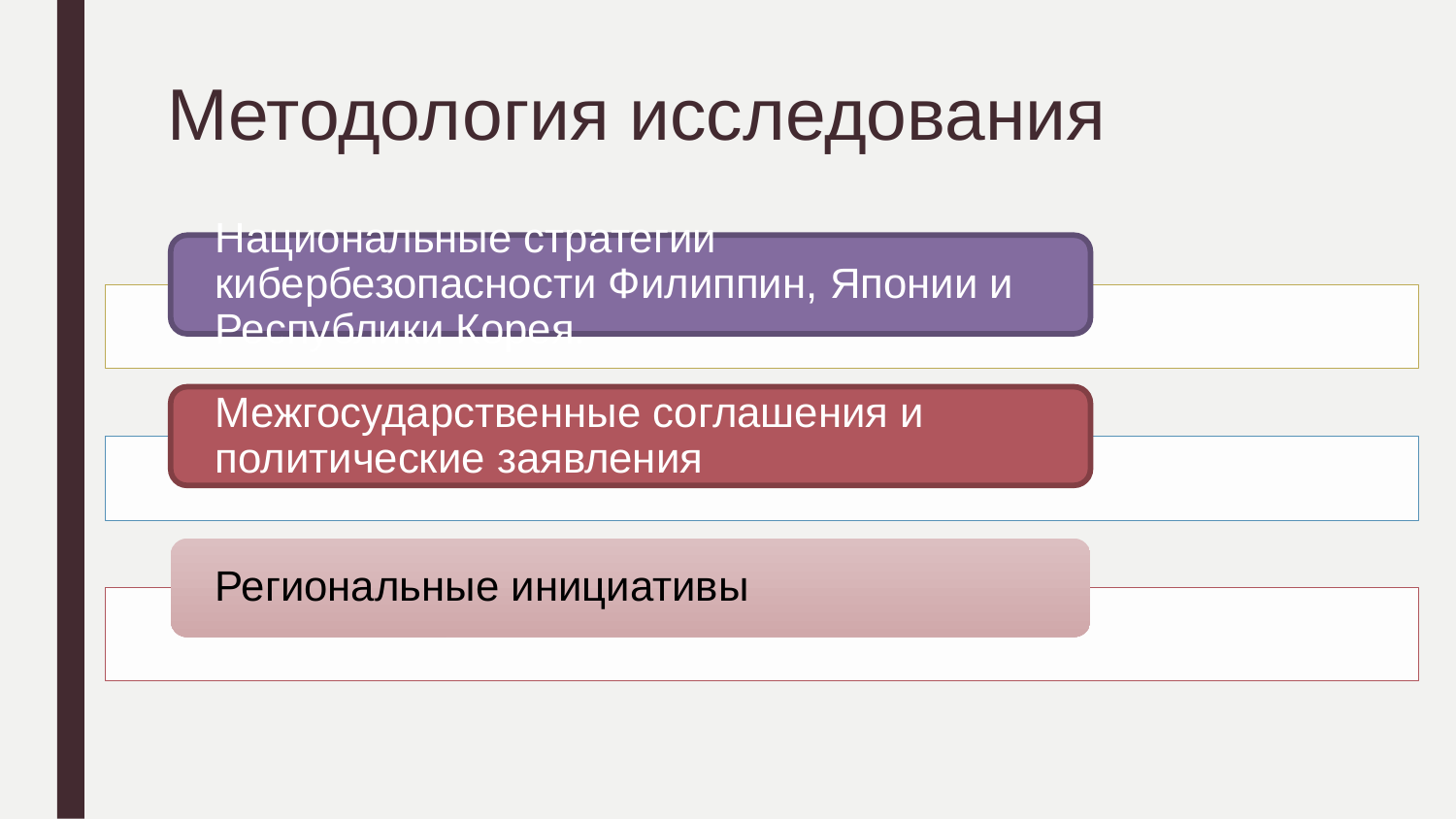

Национальные стратегии кибербезопасности Филиппин, Японии и Республики Корея.
Межгосударственные соглашения и политические заявления
Региональные инициативы
# Методология исследования